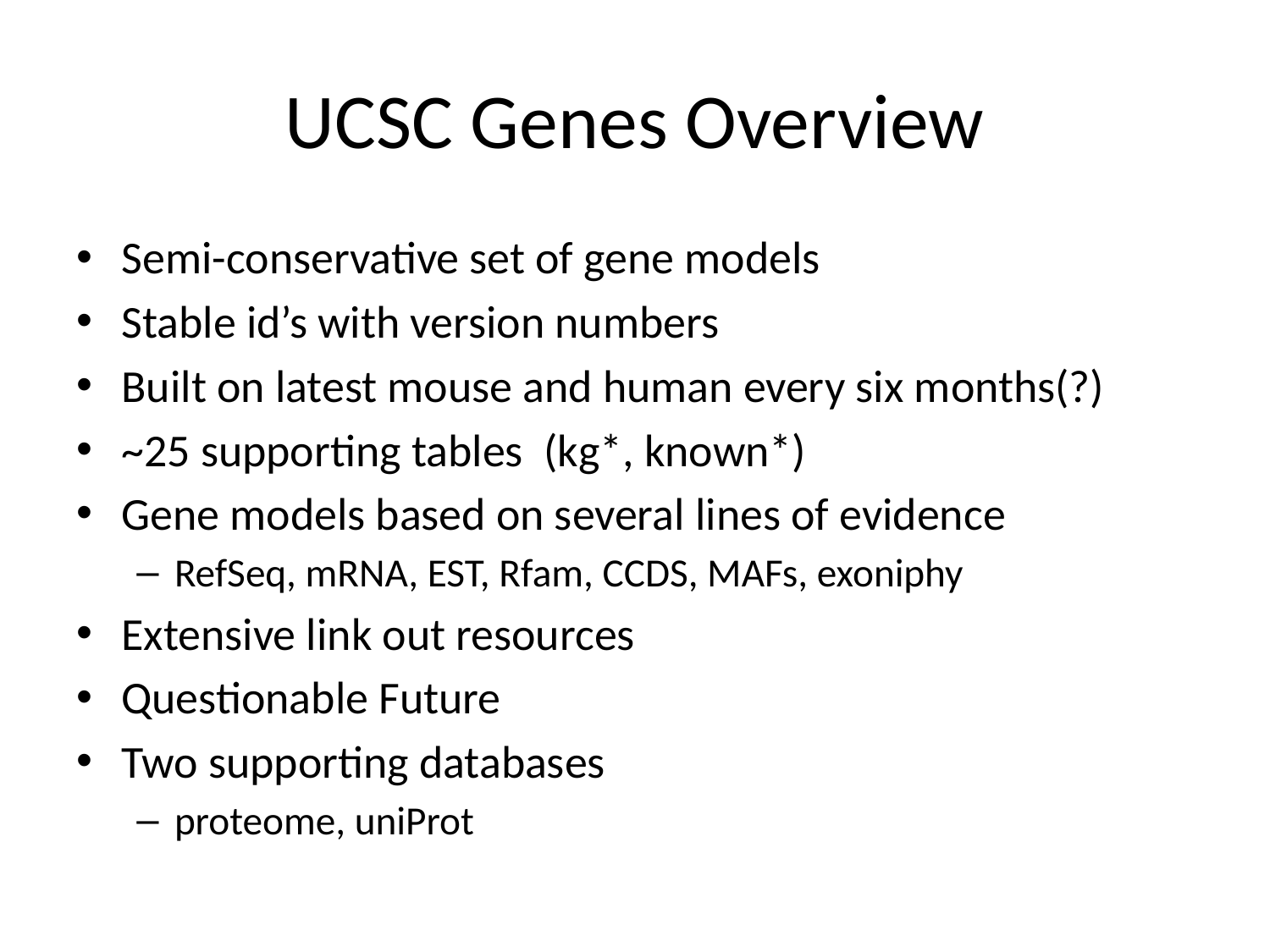

# UCSC Genes Overview
Semi-conservative set of gene models
Stable id’s with version numbers
Built on latest mouse and human every six months(?)
~25 supporting tables  (kg*, known*)
Gene models based on several lines of evidence
RefSeq, mRNA, EST, Rfam, CCDS, MAFs, exoniphy
Extensive link out resources
Questionable Future
Two supporting databases
proteome, uniProt